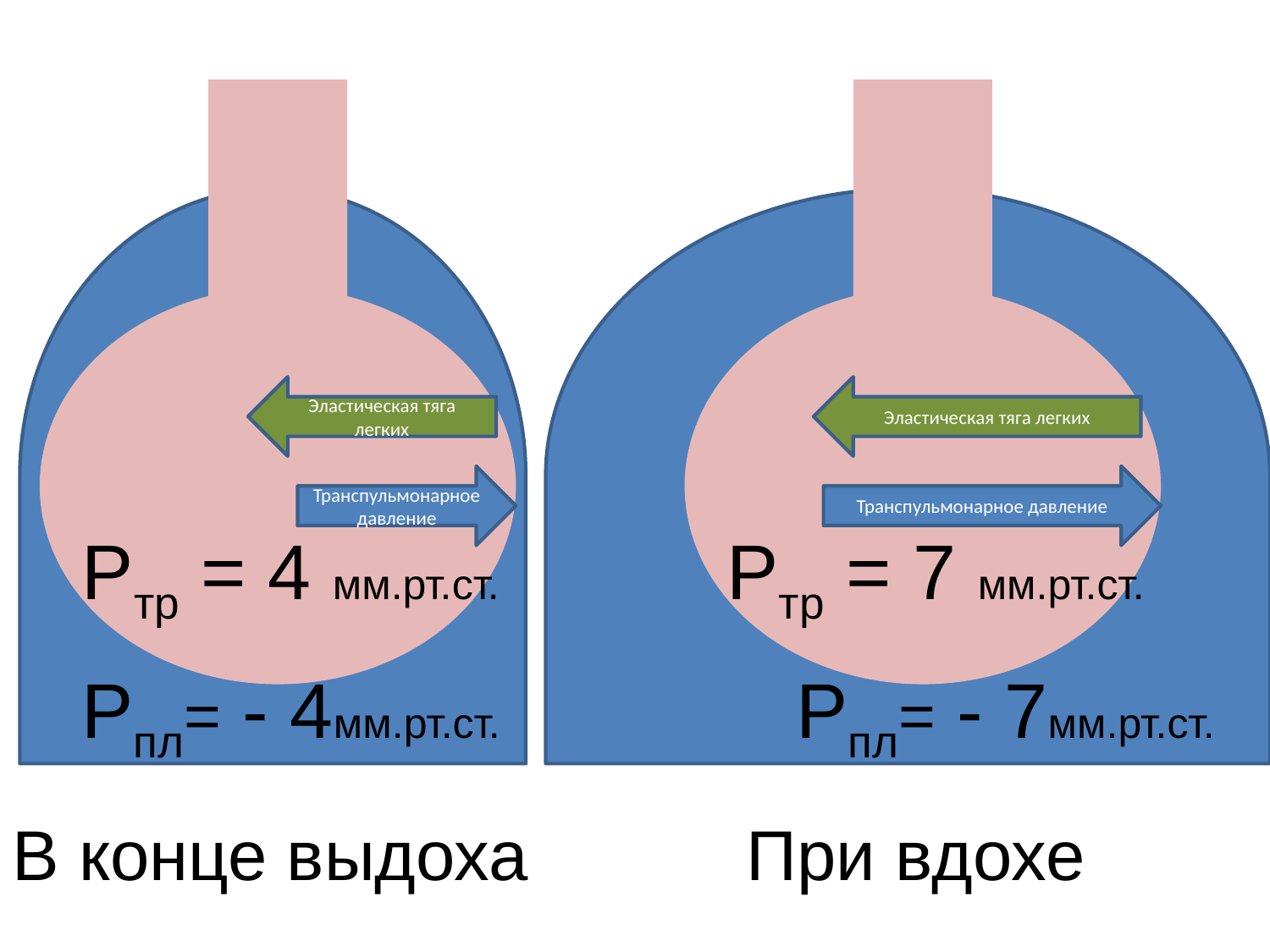

Эластическая тяга легких
Эластическая тяга легких
Транспульмонарное давление
Транспульмонарное давление
Ртр = 4 мм.рт.ст.
Ртр = 7 мм.рт.ст.
Рпл= - 4мм.рт.ст.
Рпл= - 7мм.рт.ст.
В конце выдоха
При вдохе